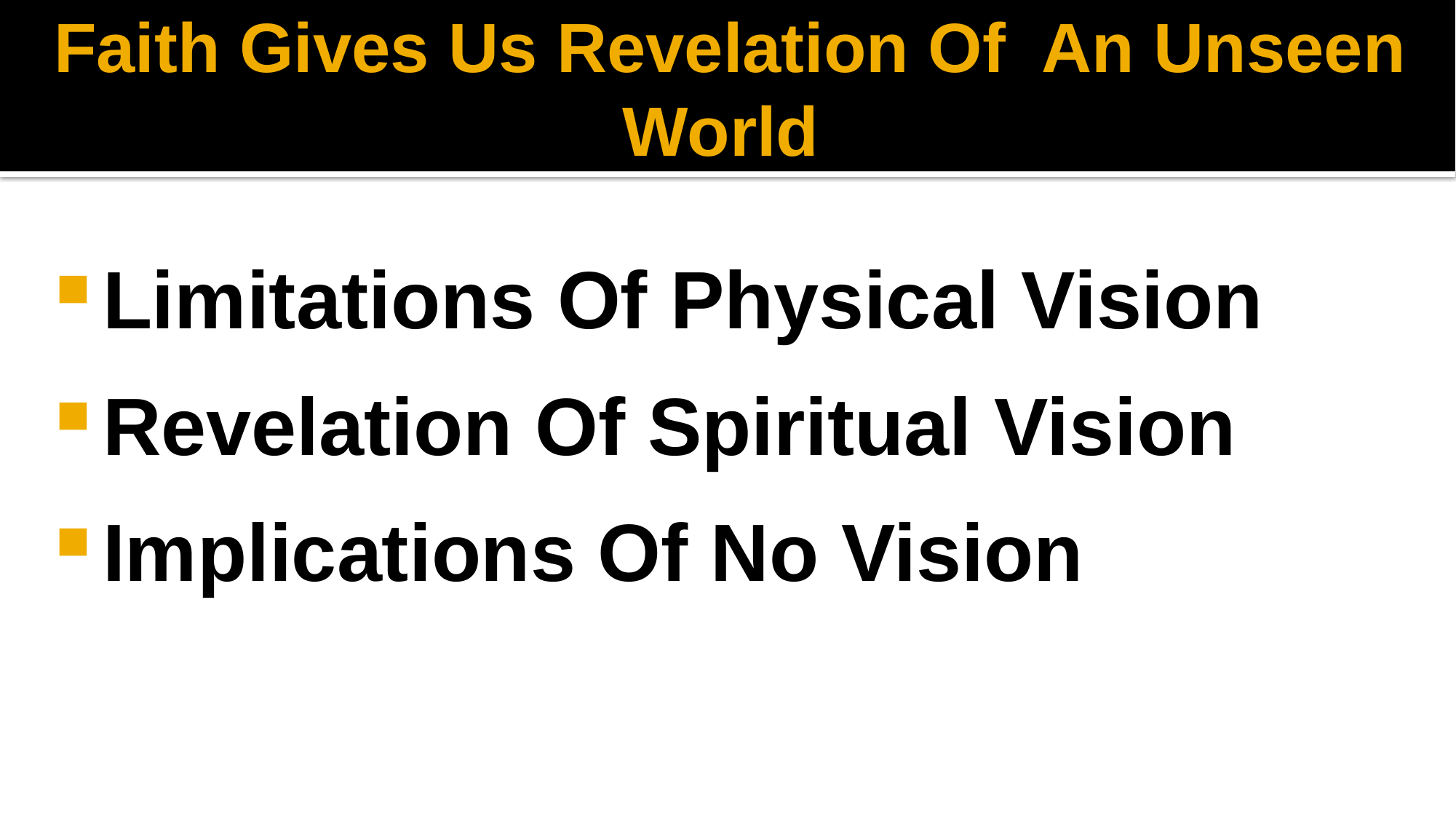

# Faith Gives Us Revelation Of  An Unseen World
 Limitations Of Physical Vision

 Revelation Of Spiritual Vision

 Implications Of No Vision